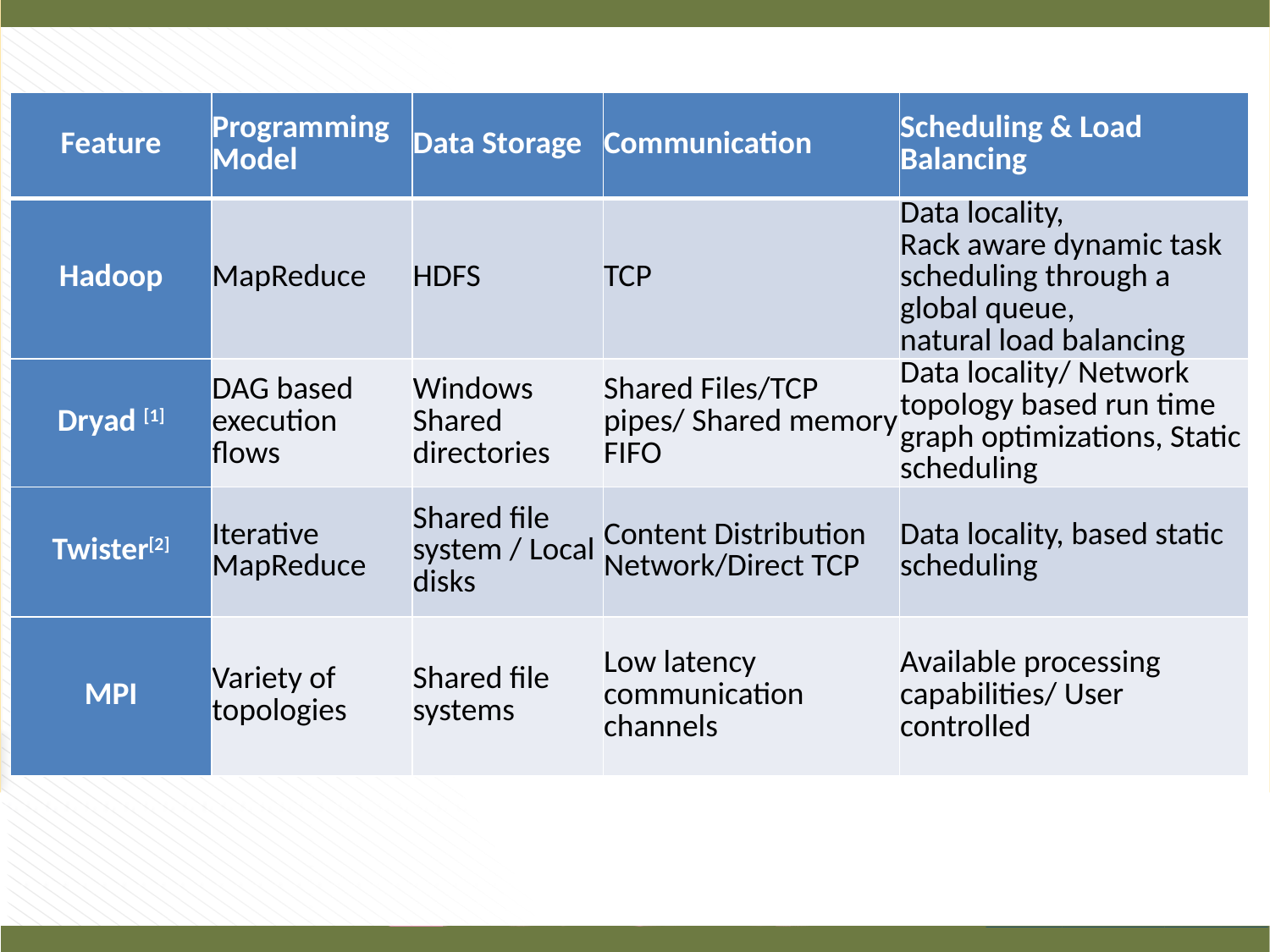

#
| Feature | Programming Model | Data Storage | Communication | Scheduling & Load Balancing |
| --- | --- | --- | --- | --- |
| Hadoop | MapReduce | HDFS | TCP | Data locality, Rack aware dynamic task scheduling through a global queue, natural load balancing |
| Dryad [1] | DAG based execution flows | Windows Shared directories | Shared Files/TCP pipes/ Shared memory FIFO | Data locality/ Network topology based run time graph optimizations, Static scheduling |
| Twister[2] | Iterative MapReduce | Shared file system / Local disks | Content Distribution Network/Direct TCP | Data locality, based static scheduling |
| MPI | Variety of topologies | Shared file systems | Low latency communication channels | Available processing capabilities/ User controlled |